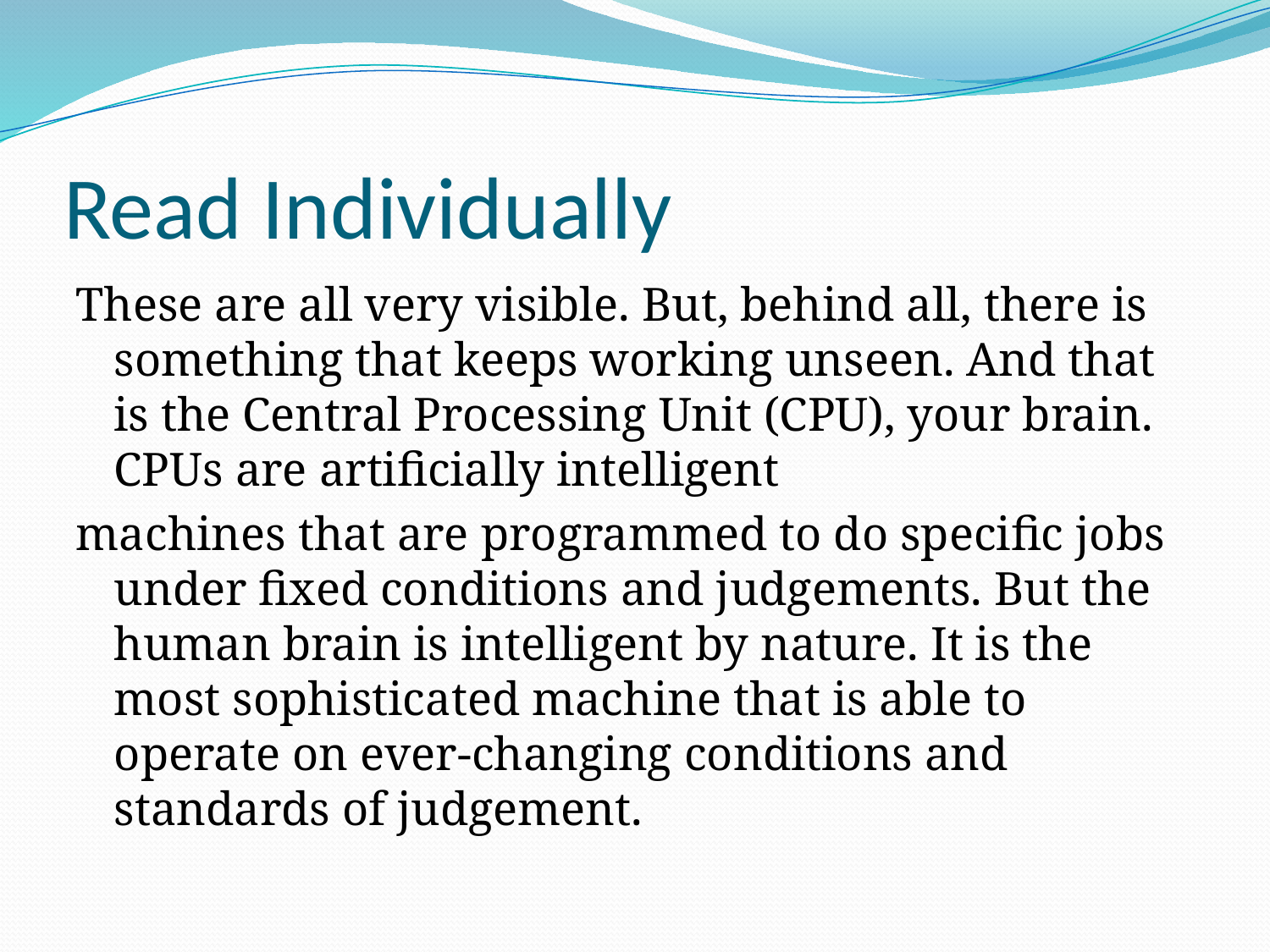

# Read Individually
These are all very visible. But, behind all, there is something that keeps working unseen. And that is the Central Processing Unit (CPU), your brain. CPUs are artificially intelligent
machines that are programmed to do specific jobs under fixed conditions and judgements. But the human brain is intelligent by nature. It is the most sophisticated machine that is able to operate on ever-changing conditions and standards of judgement.